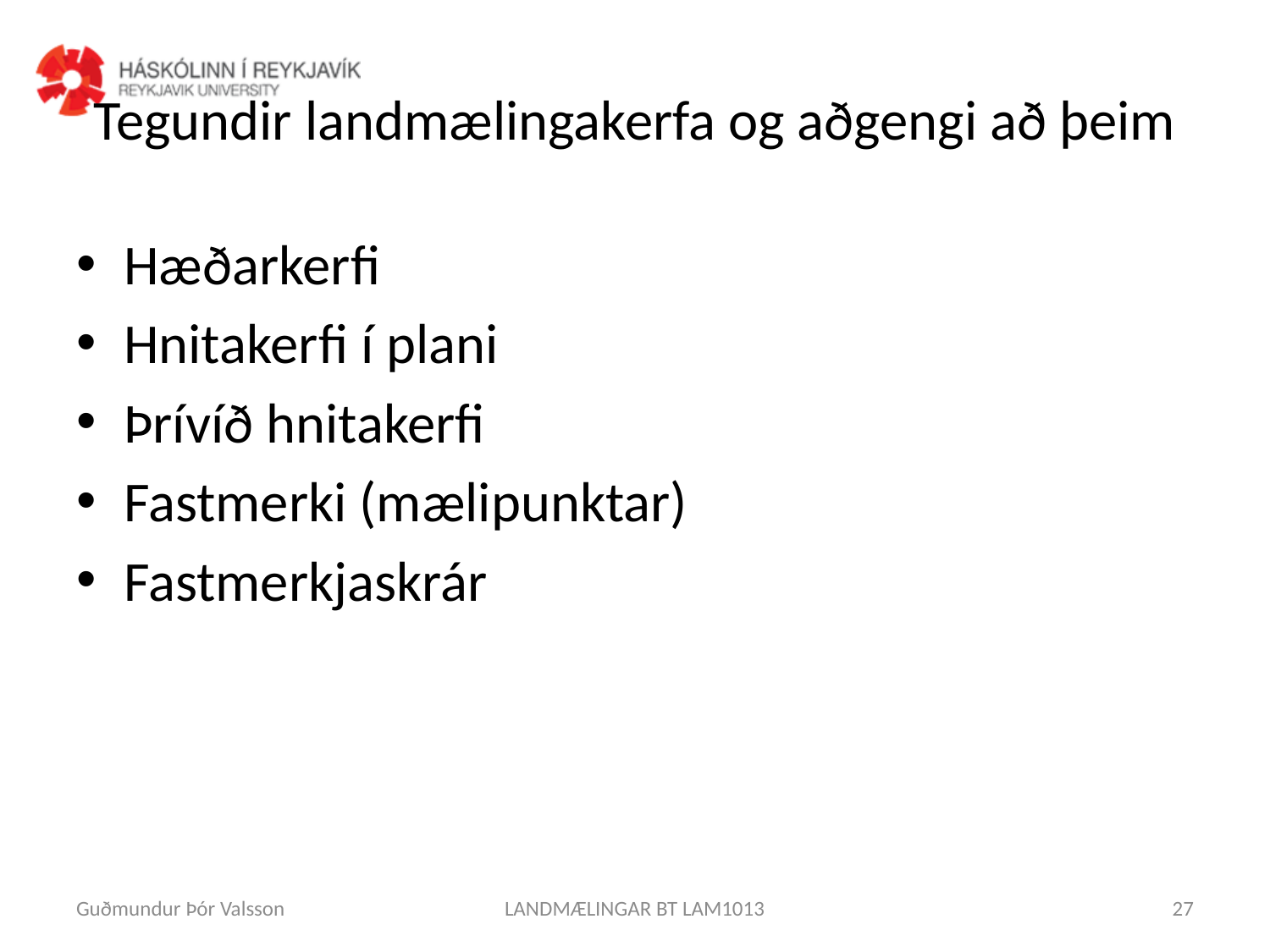

# Tegundir landmælingakerfa og aðgengi að þeim
Hæðarkerfi
Hnitakerfi í plani
Þrívíð hnitakerfi
Fastmerki (mælipunktar)
Fastmerkjaskrár

Guðmundur Þór Valsson
LANDMÆLINGAR BT LAM1013
27